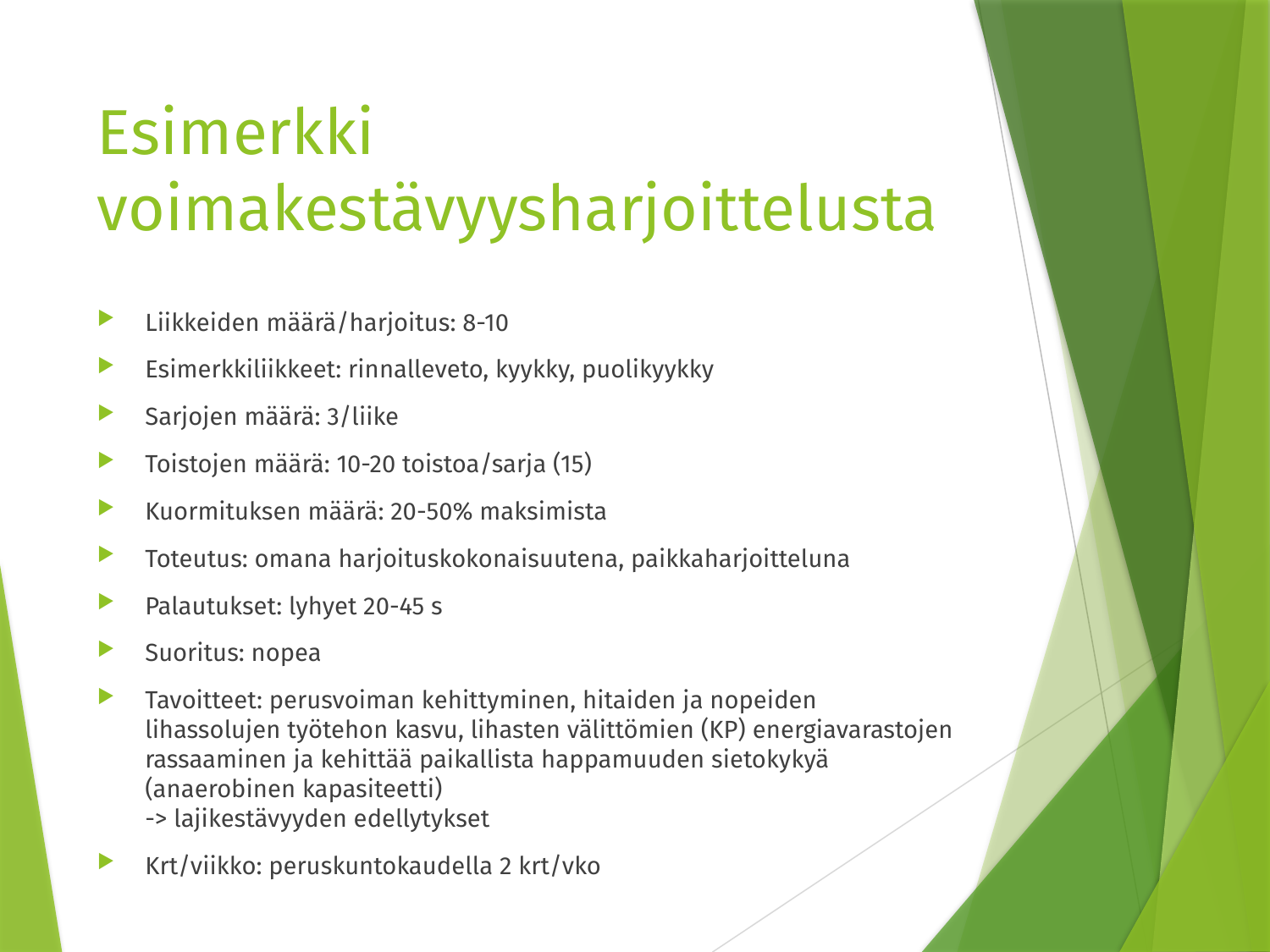

# Esimerkki voimakestävyysharjoittelusta
Liikkeiden määrä/harjoitus: 8-10
Esimerkkiliikkeet: rinnalleveto, kyykky, puolikyykky
Sarjojen määrä: 3/liike
Toistojen määrä: 10-20 toistoa/sarja (15)
Kuormituksen määrä: 20-50% maksimista
Toteutus: omana harjoituskokonaisuutena, paikkaharjoitteluna
Palautukset: lyhyet 20-45 s
Suoritus: nopea
Tavoitteet: perusvoiman kehittyminen, hitaiden ja nopeiden lihassolujen työtehon kasvu, lihasten välittömien (KP) energiavarastojen rassaaminen ja kehittää paikallista happamuuden sietokykyä (anaerobinen kapasiteetti)
-> lajikestävyyden edellytykset
Krt/viikko: peruskuntokaudella 2 krt/vko